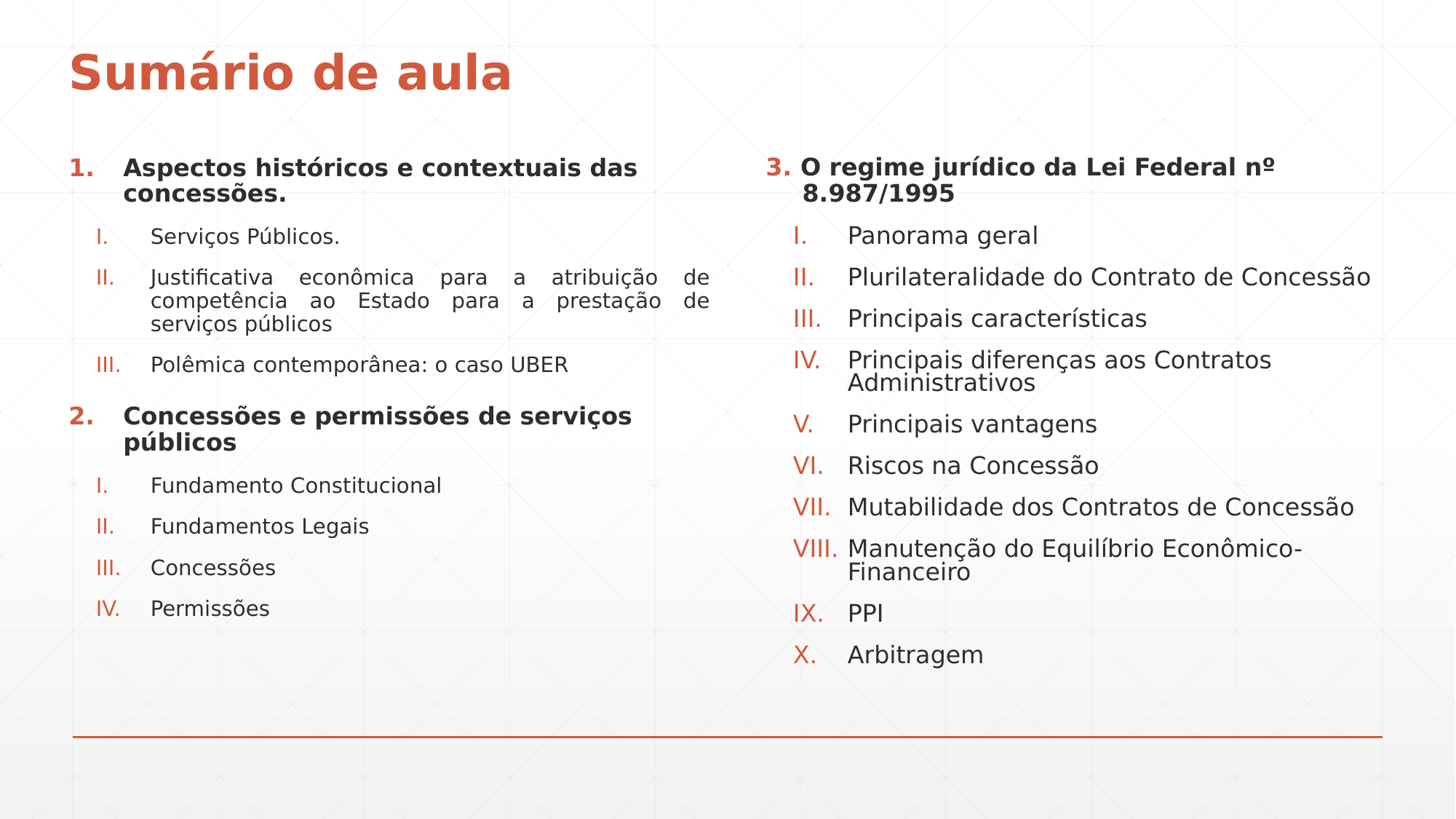

# Sumário de aula

3. O regime jurídico da Lei Federal nº 8.987/1995
Panorama geral
Plurilateralidade do Contrato de Concessão
Principais características
Principais diferenças aos Contratos Administrativos
Principais vantagens
Riscos na Concessão
Mutabilidade dos Contratos de Concessão
Manutenção do Equilíbrio Econômico-Financeiro
PPI
Arbitragem
Aspectos históricos e contextuais das concessões.
Serviços Públicos.
Justificativa econômica para a atribuição de competência ao Estado para a prestação de serviços públicos
Polêmica contemporânea: o caso UBER
Concessões e permissões de serviços públicos
Fundamento Constitucional
Fundamentos Legais
Concessões
Permissões